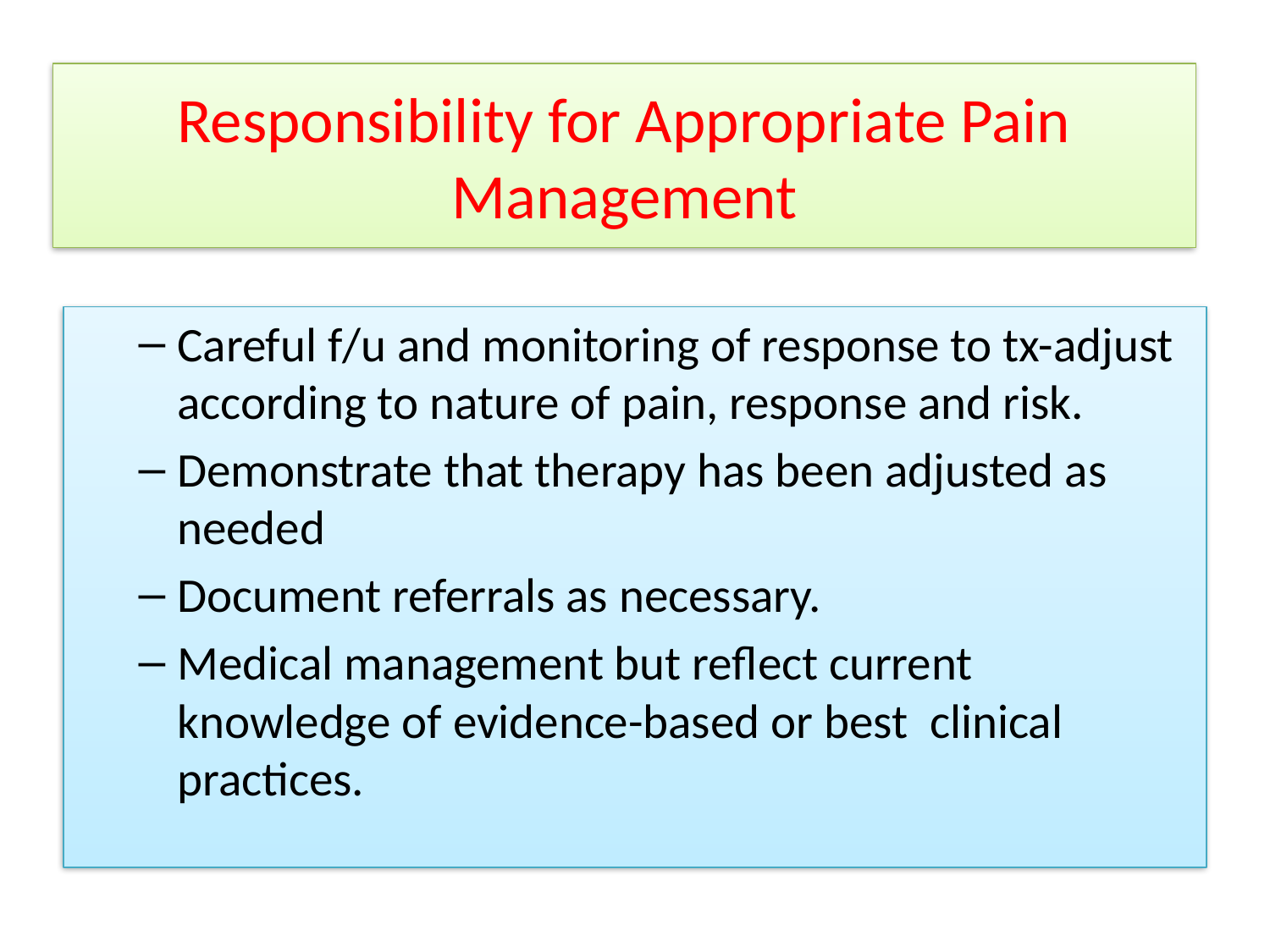

# Responsibility for Appropriate Pain Management
Careful f/u and monitoring of response to tx-adjust according to nature of pain, response and risk.
Demonstrate that therapy has been adjusted as needed
Document referrals as necessary.
Medical management but reflect current knowledge of evidence-based or best  clinical practices.